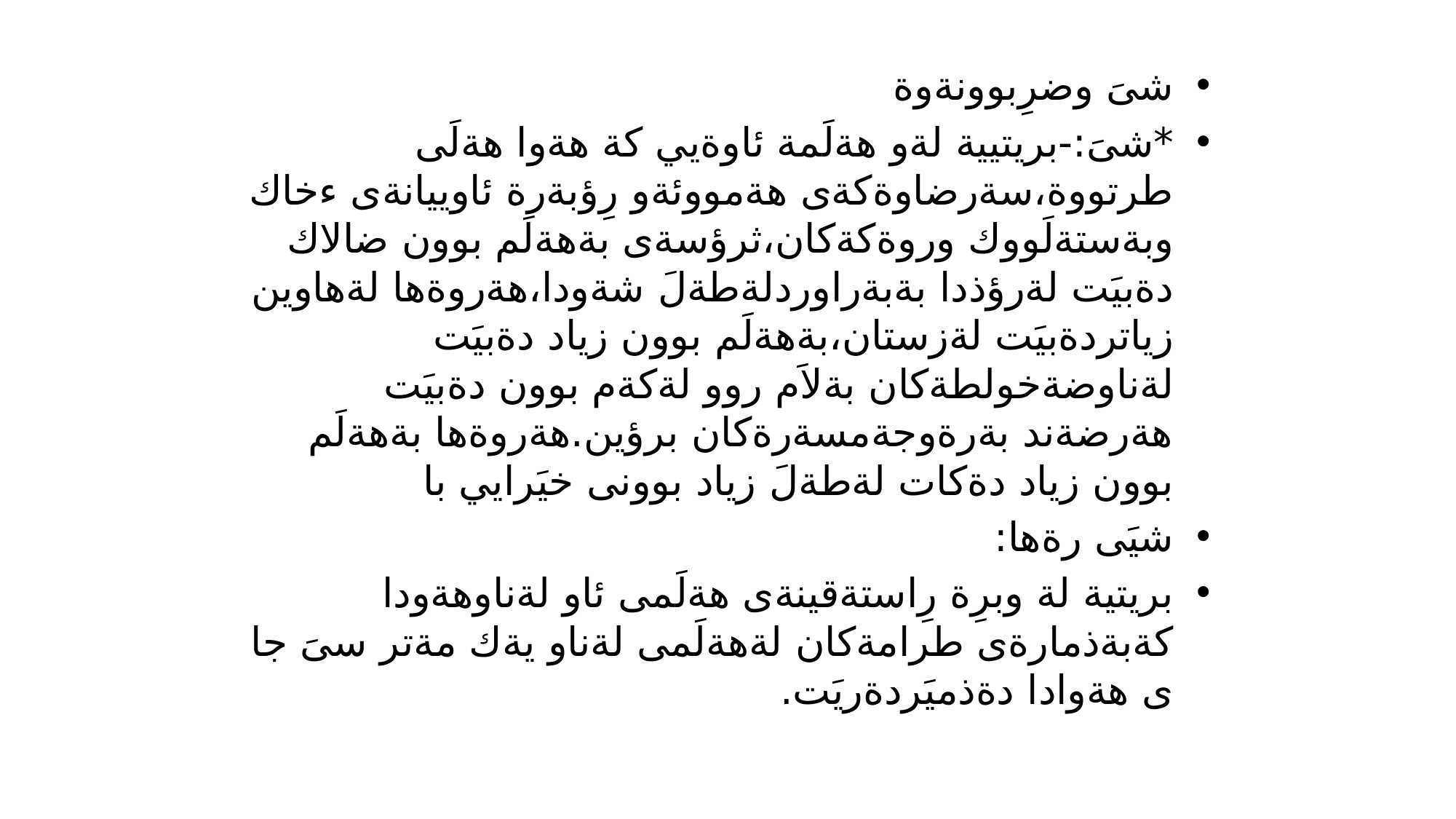

شىَ وضرِبوونةوة
*شىَ:-بريتيية لةو هةلَمة ئاوةيي كة هةوا هةلَى طرتووة،سةرضاوةكةى هةمووئةو رِؤبةرة ئاوييانةى ءخاك وبةستةلَووك وروةكةكان،ثرؤسةى بةهةلَم بوون ضالاك دةبيَت لةرؤذدا بةبةراوردلةطةلَ شةودا،هةروةها لةهاوين زياتردةبيَت لةزستان،بةهةلَم بوون زياد دةبيَت لةناوضةخولطةكان بةلاَم روو لةكةم بوون دةبيَت هةرضةند بةرةوجةمسةرةكان برؤين.هةروةها بةهةلَم بوون زياد دةكات لةطةلَ زياد بوونى خيَرايي با
شيَى رةها:
بريتية لة وبرِة رِاستةقينةى هةلَمى ئاو لةناوهةودا كةبةذمارةى طرامةكان لةهةلَمى لةناو يةك مةتر سىَ جا ى هةوادا دةذميَردةريَت.